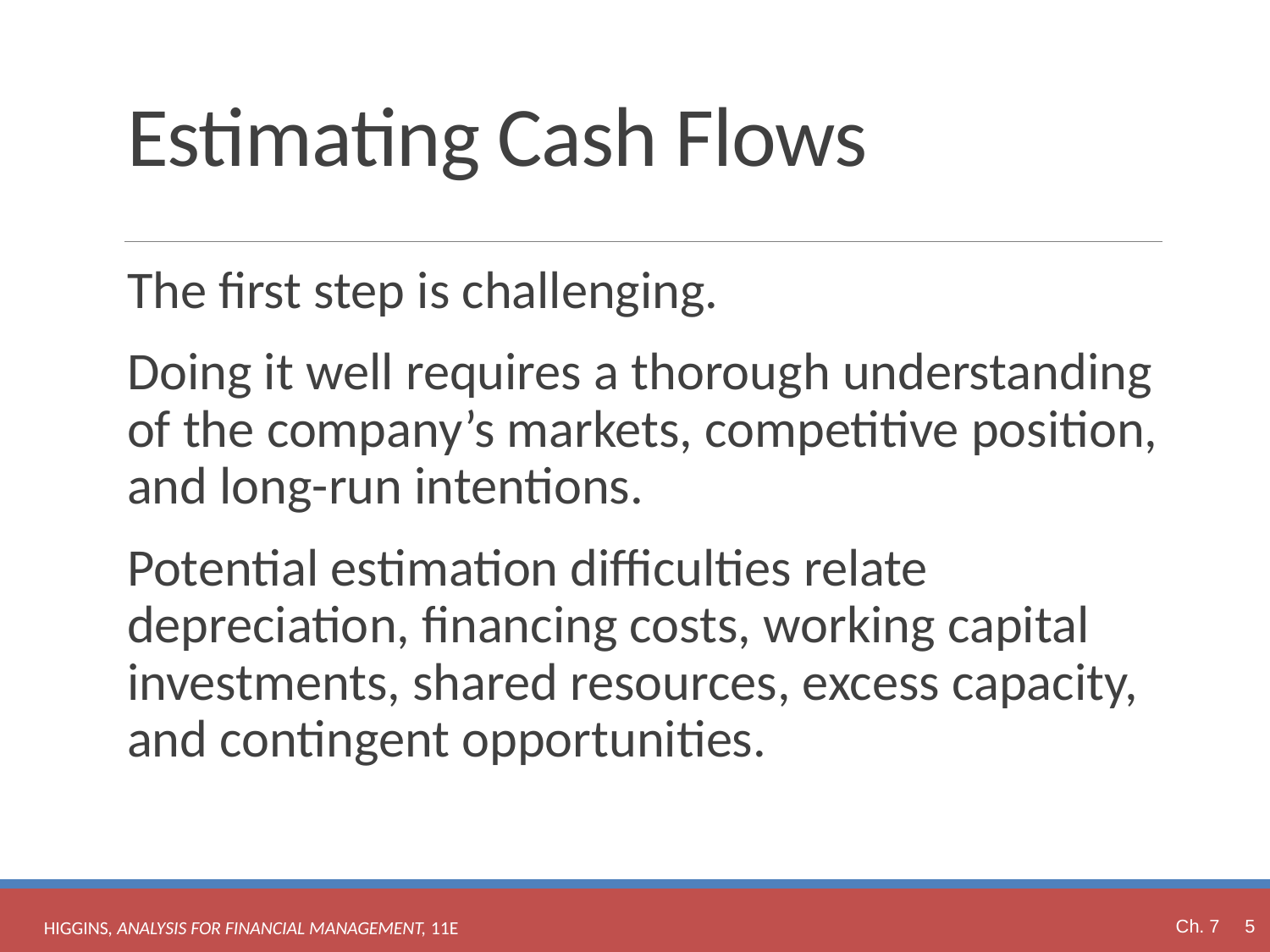

# Estimating Cash Flows
The first step is challenging.
Doing it well requires a thorough understanding of the company’s markets, competitive position, and long-run intentions.
Potential estimation difficulties relate depreciation, financing costs, working capital investments, shared resources, excess capacity, and contingent opportunities.
Ch. 7     5